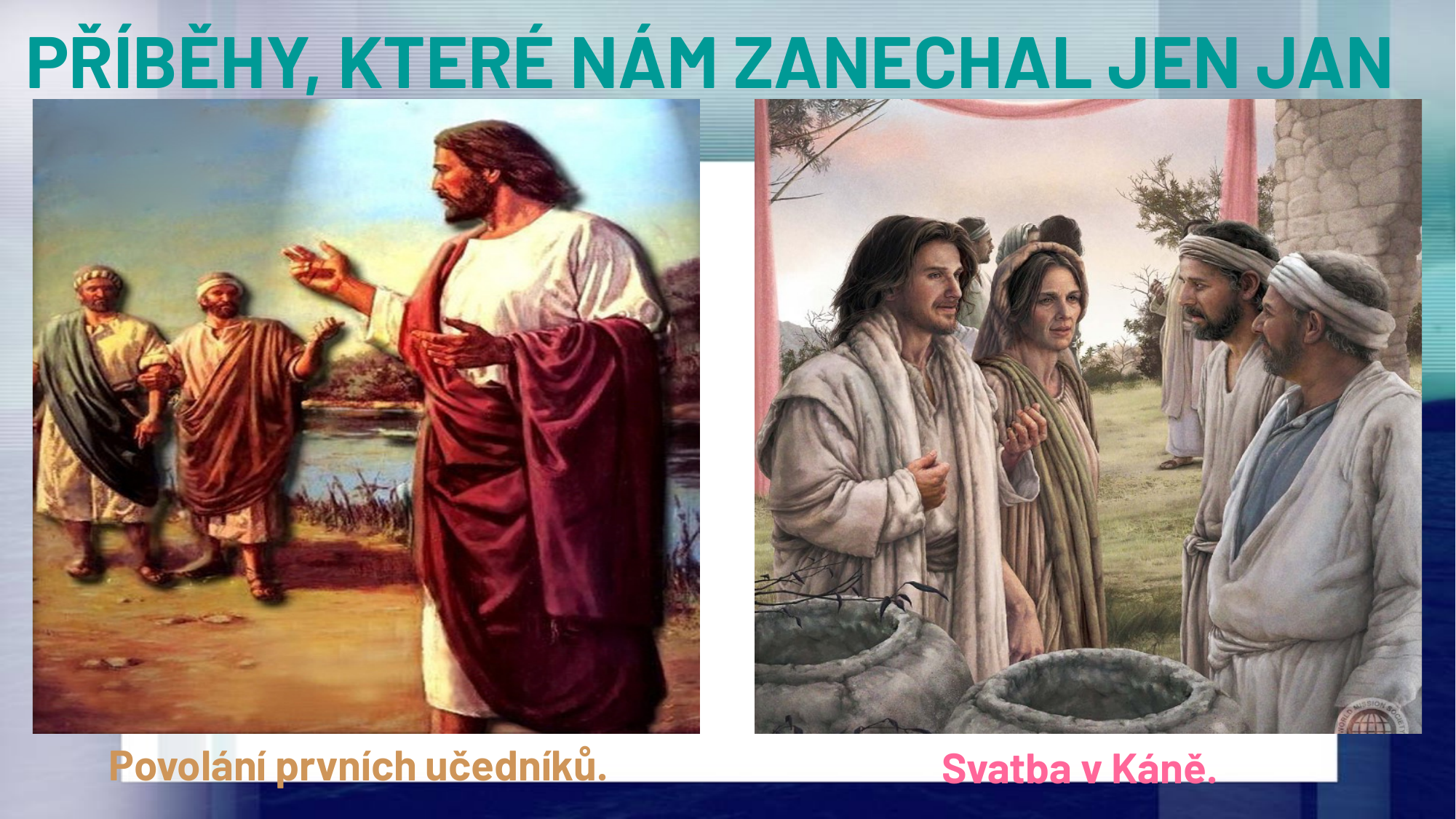

PŘÍBĚHY, KTERÉ NÁM ZANECHAL JEN JAN
Povolání prvních učedníků.
Svatba v Káně.